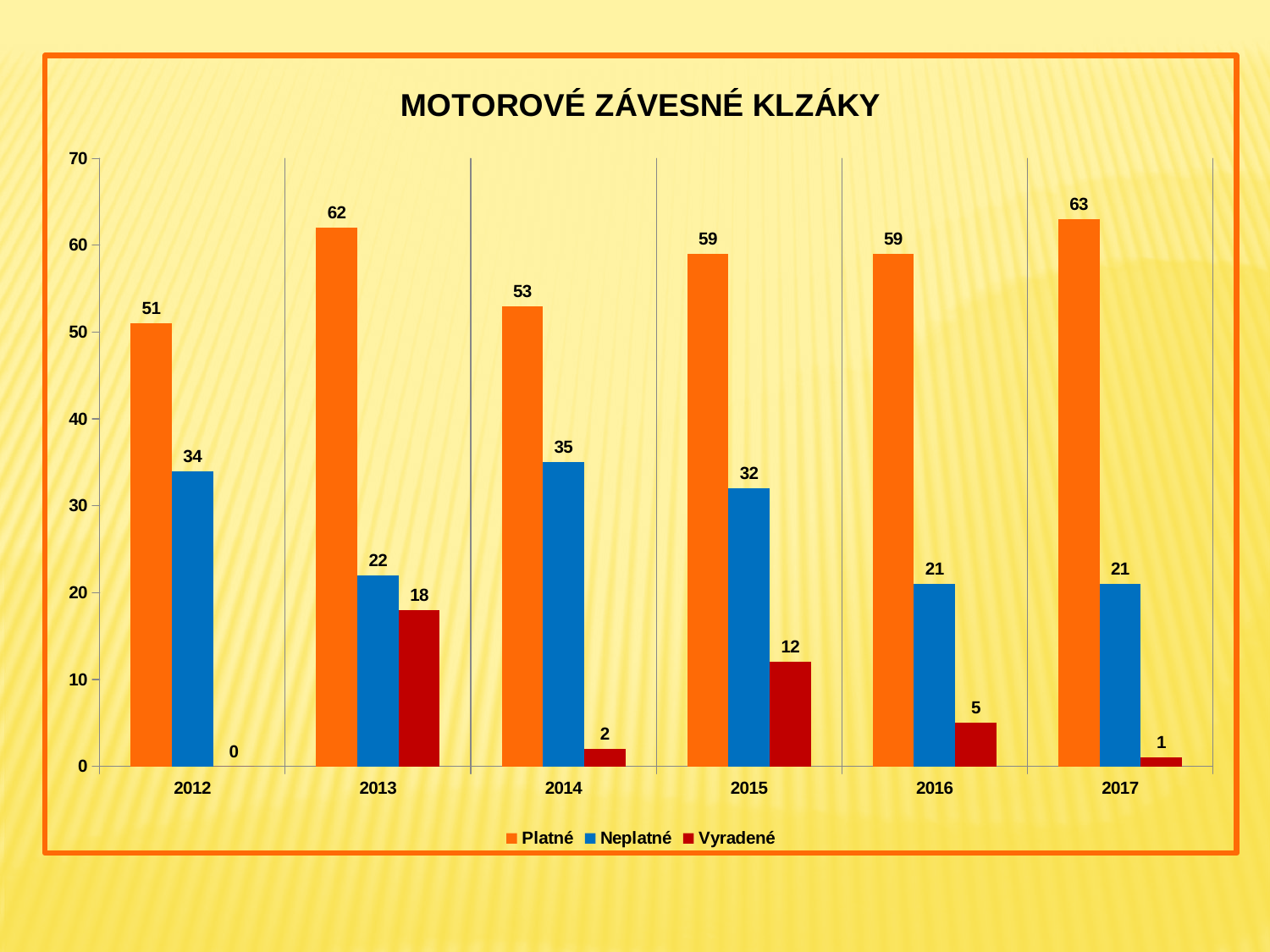

### Chart: MOTOROVÉ ZÁVESNÉ KLZÁKY

| Category | Platné | Neplatné | Vyradené |
|---|---|---|---|
| 2012 | 51.0 | 34.0 | 0.0 |
| 2013 | 62.0 | 22.0 | 18.0 |
| 2014 | 53.0 | 35.0 | 2.0 |
| 2015 | 59.0 | 32.0 | 12.0 |
| 2016 | 59.0 | 21.0 | 5.0 |
| 2017 | 63.0 | 21.0 | 1.0 |